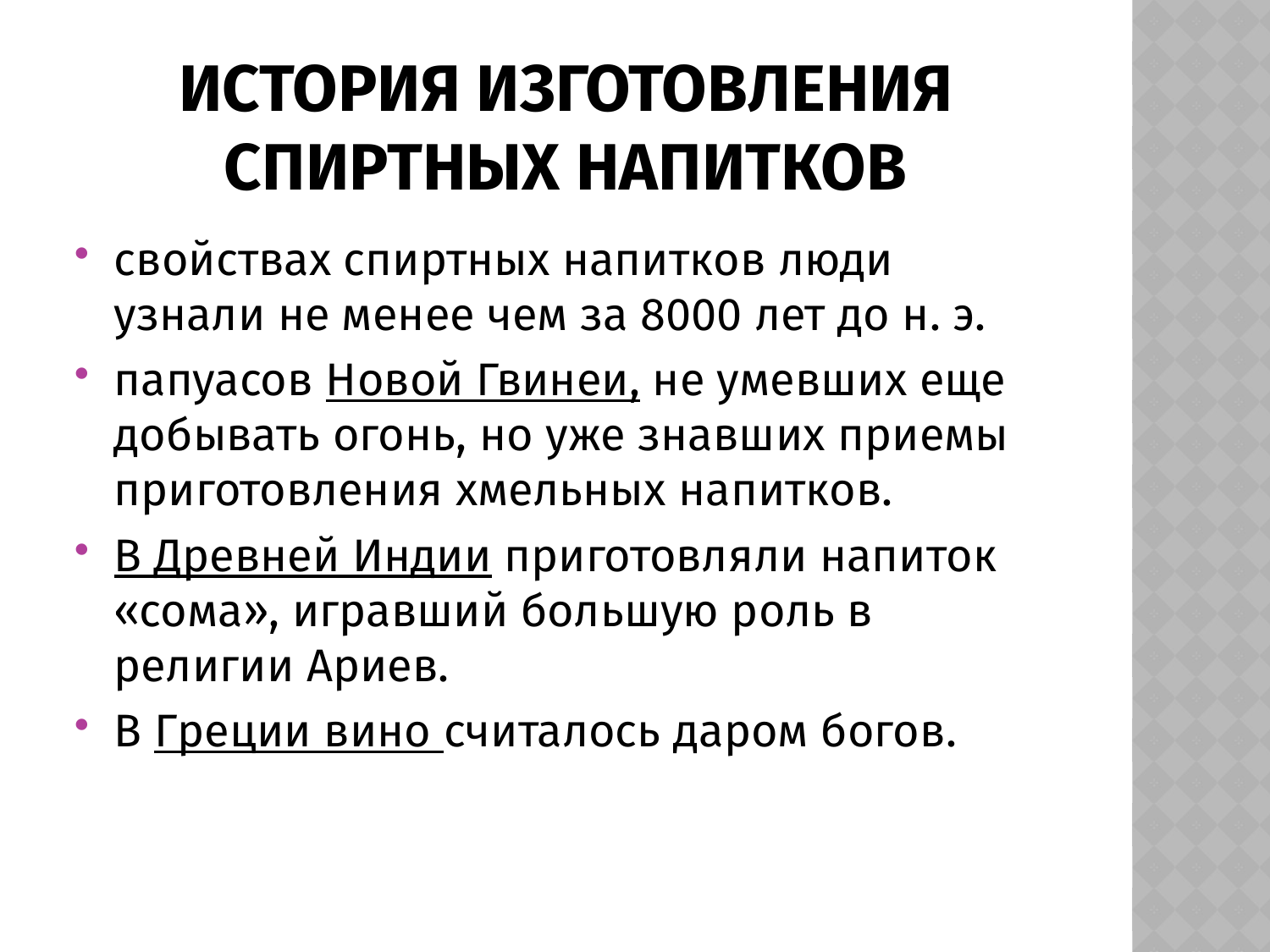

# История изготовления спиртных напитков
свойствах спиртных напитков люди узнали не менее чем за 8000 лет до н. э.
папуасов Новой Гвинеи, не умевших еще добывать огонь, но уже знавших приемы приготовления хмельных напитков.
В Древней Индии приготовляли напиток «сома», игравший большую роль в религии Ариев.
В Греции вино считалось даром богов.